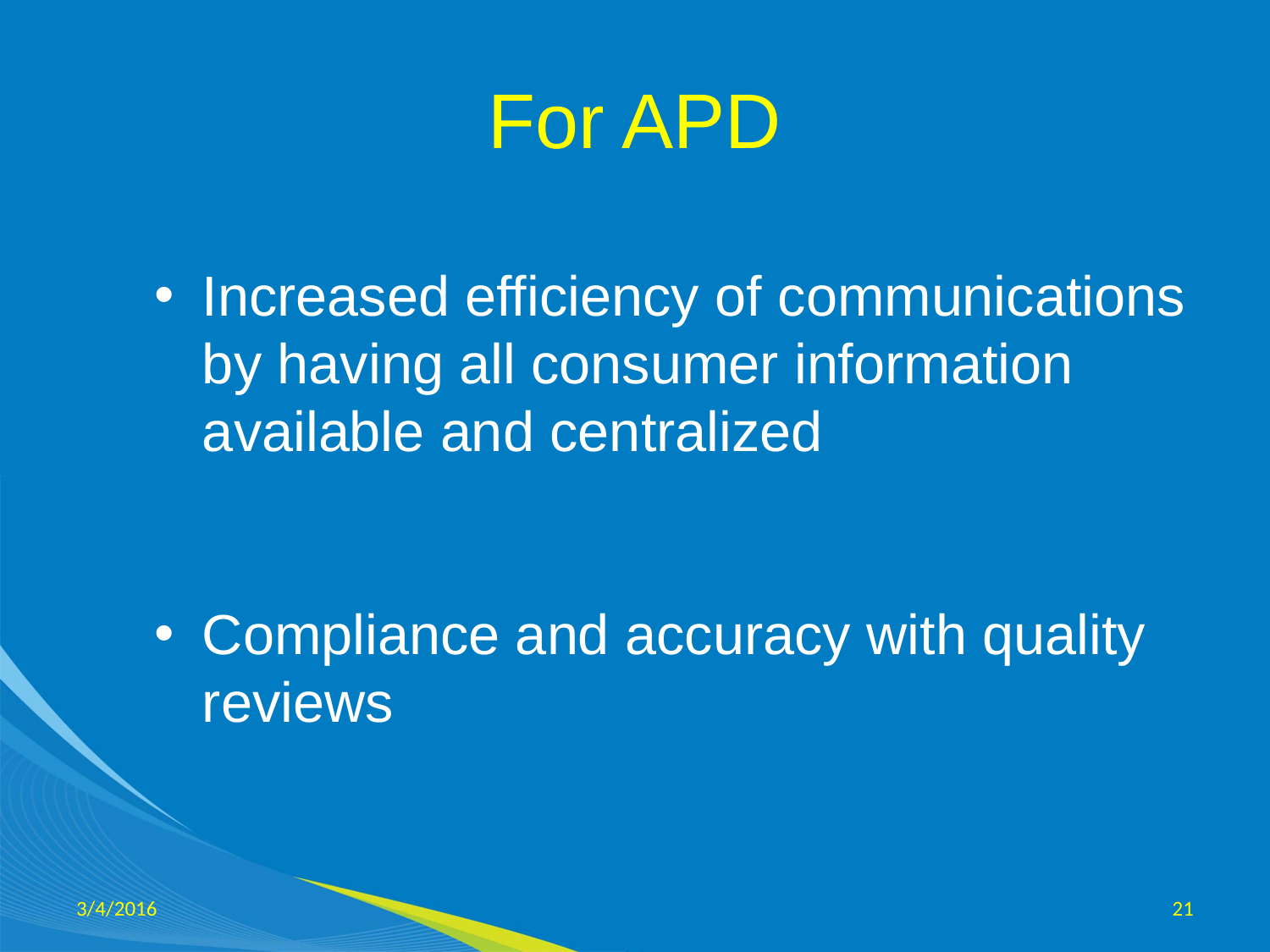

# For APD

Increased efficiency of communications by having all consumer information available and centralized

Compliance and accuracy with quality reviews

3/4/2016
21